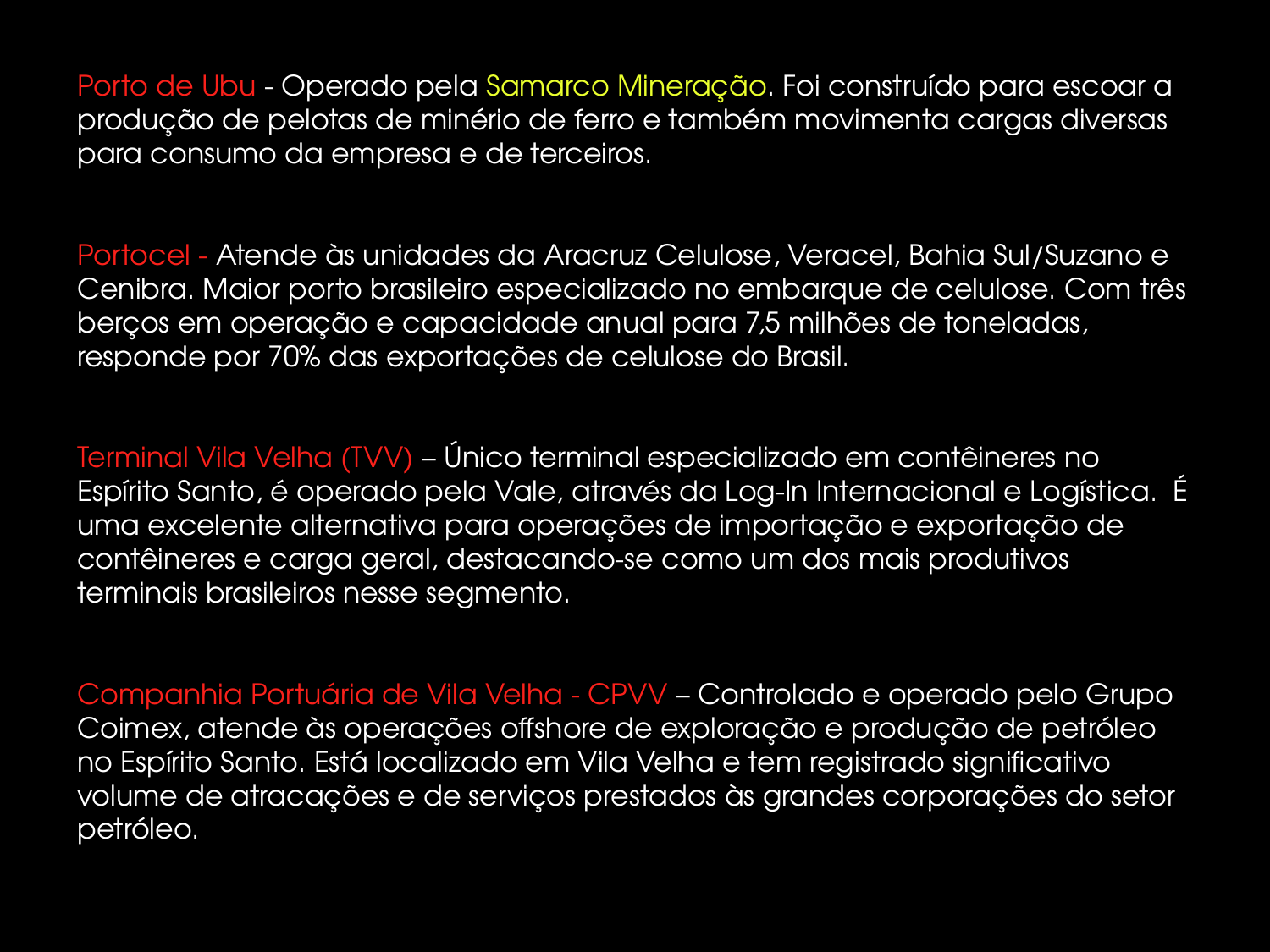

Porto de Ubu - Operado pela Samarco Mineração. Foi construído para escoar a produção de pelotas de minério de ferro e também movimenta cargas diversas para consumo da empresa e de terceiros.

Portocel - Atende às unidades da Aracruz Celulose, Veracel, Bahia Sul/Suzano e Cenibra. Maior porto brasileiro especializado no embarque de celulose. Com três berços em operação e capacidade anual para 7,5 milhões de toneladas, responde por 70% das exportações de celulose do Brasil.

Terminal Vila Velha (TVV) – Único terminal especializado em contêineres no Espírito Santo, é operado pela Vale, através da Log-In Internacional e Logística.  É uma excelente alternativa para operações de importação e exportação de contêineres e carga geral, destacando-se como um dos mais produtivos terminais brasileiros nesse segmento.

Companhia Portuária de Vila Velha - CPVV – Controlado e operado pelo Grupo Coimex, atende às operações offshore de exploração e produção de petróleo no Espírito Santo. Está localizado em Vila Velha e tem registrado significativo volume de atracações e de serviços prestados às grandes corporações do setor petróleo.
Fontes: http://www.sedes.es.gov.br/index.php/infraestrutura/portos